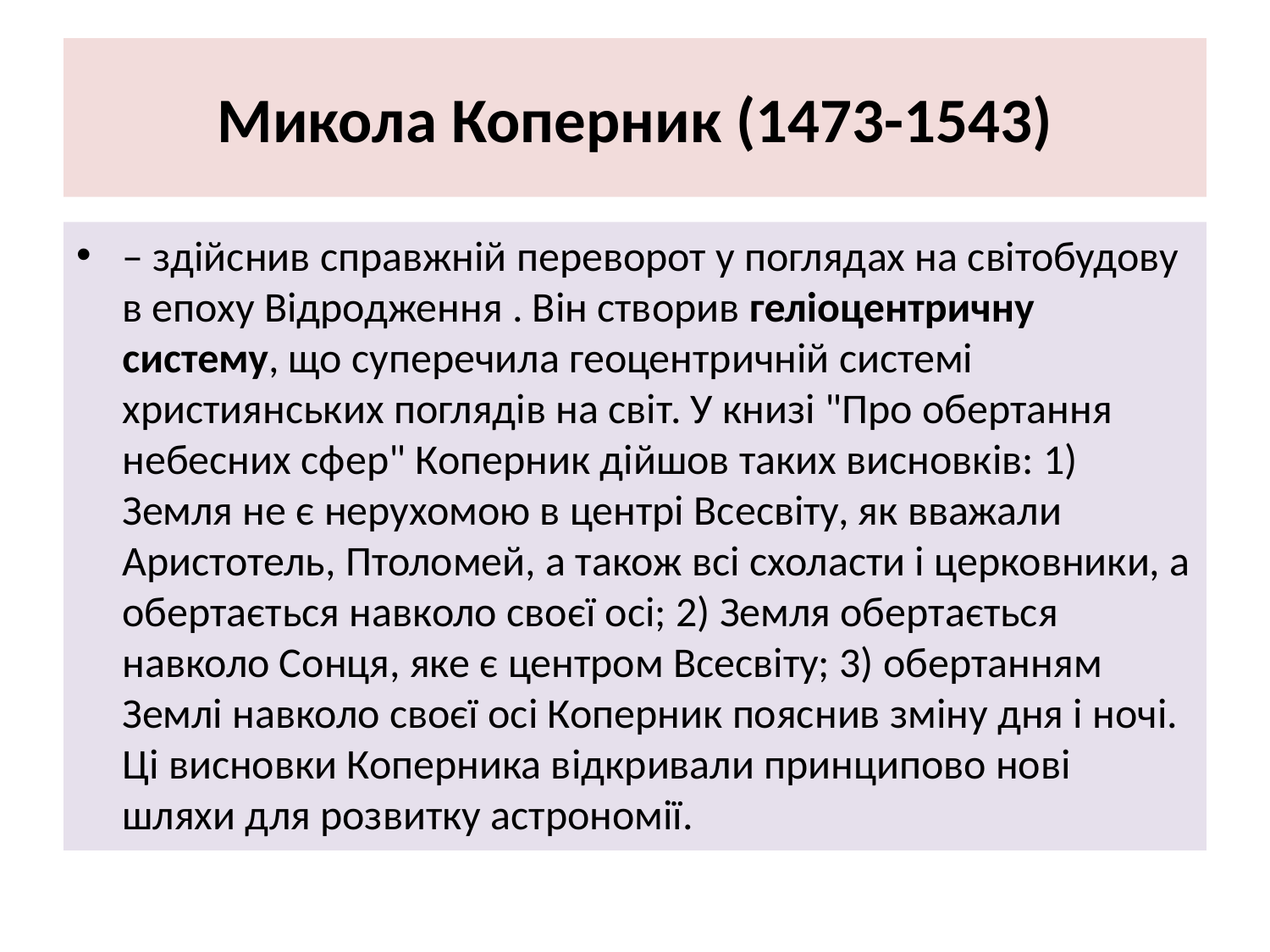

# Микола Коперник (1473-1543)
– здійснив справжній переворот у поглядах на світобудову в епоху Відродження . Він створив геліоцентричну систему, що суперечила геоцентричній системі християнських поглядів на світ. У книзі "Про обертання небесних сфер" Коперник дійшов таких висновків: 1) Земля не є нерухомою в центрі Всесвіту, як вважали Аристотель, Птоломей, а також всі схоласти і церковники, а обертається навколо своєї осі; 2) Земля обертається навколо Сонця, яке є центром Всесвіту; 3) обертанням Землі навколо своєї осі Коперник пояснив зміну дня і ночі. Ці висновки Коперника відкривали принципово нові шляхи для розвитку астрономії.